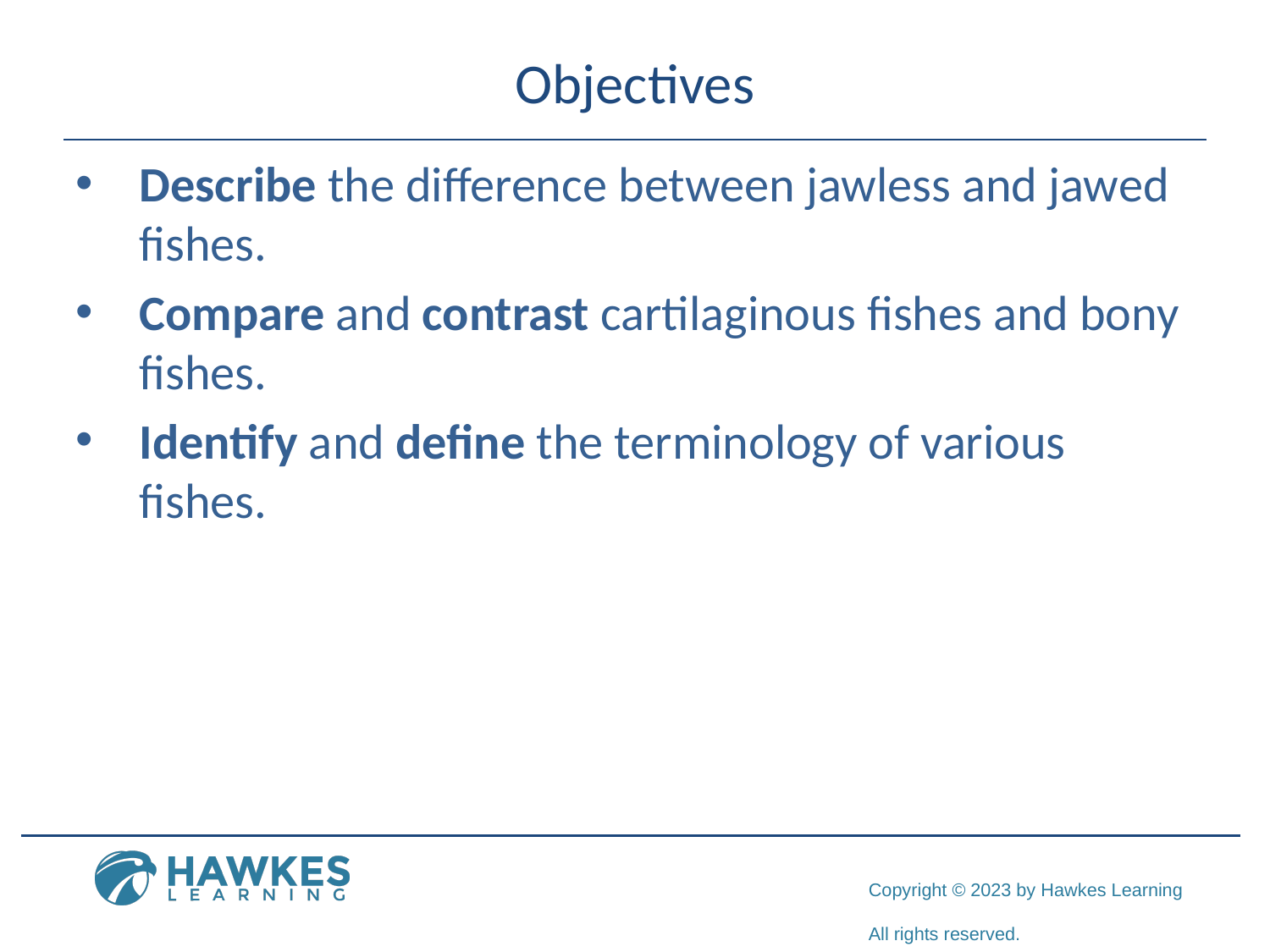

# Objectives
Describe the difference between jawless and jawed fishes.
Compare and contrast cartilaginous fishes and bony fishes.
Identify and define the terminology of various fishes.